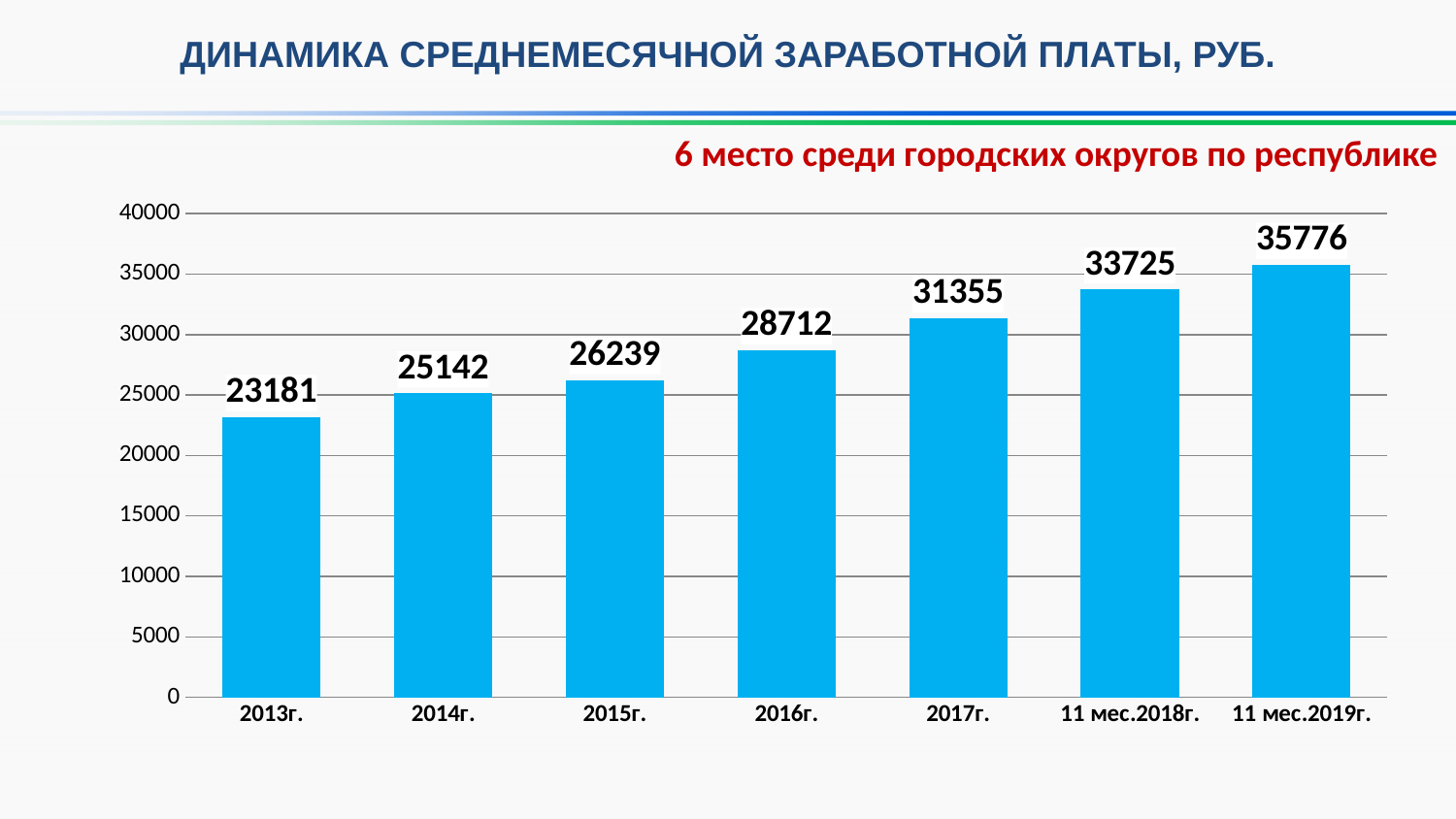

ДИНАМИКА СРЕДНЕМЕСЯЧНОЙ ЗАРАБОТНОЙ ПЛАТЫ, РУБ.
6 место среди городских округов по республике

### Chart

| Category |  |
|---|---|
| 2013г. | 23181.0 |
| 2014г. | 25142.0 |
| 2015г. | 26239.0 |
| 2016г. | 28712.3 |
| 2017г. | 31355.0 |
| 11 мес.2018г. | 33725.0 |
| 11 мес.2019г. | 35776.0 |